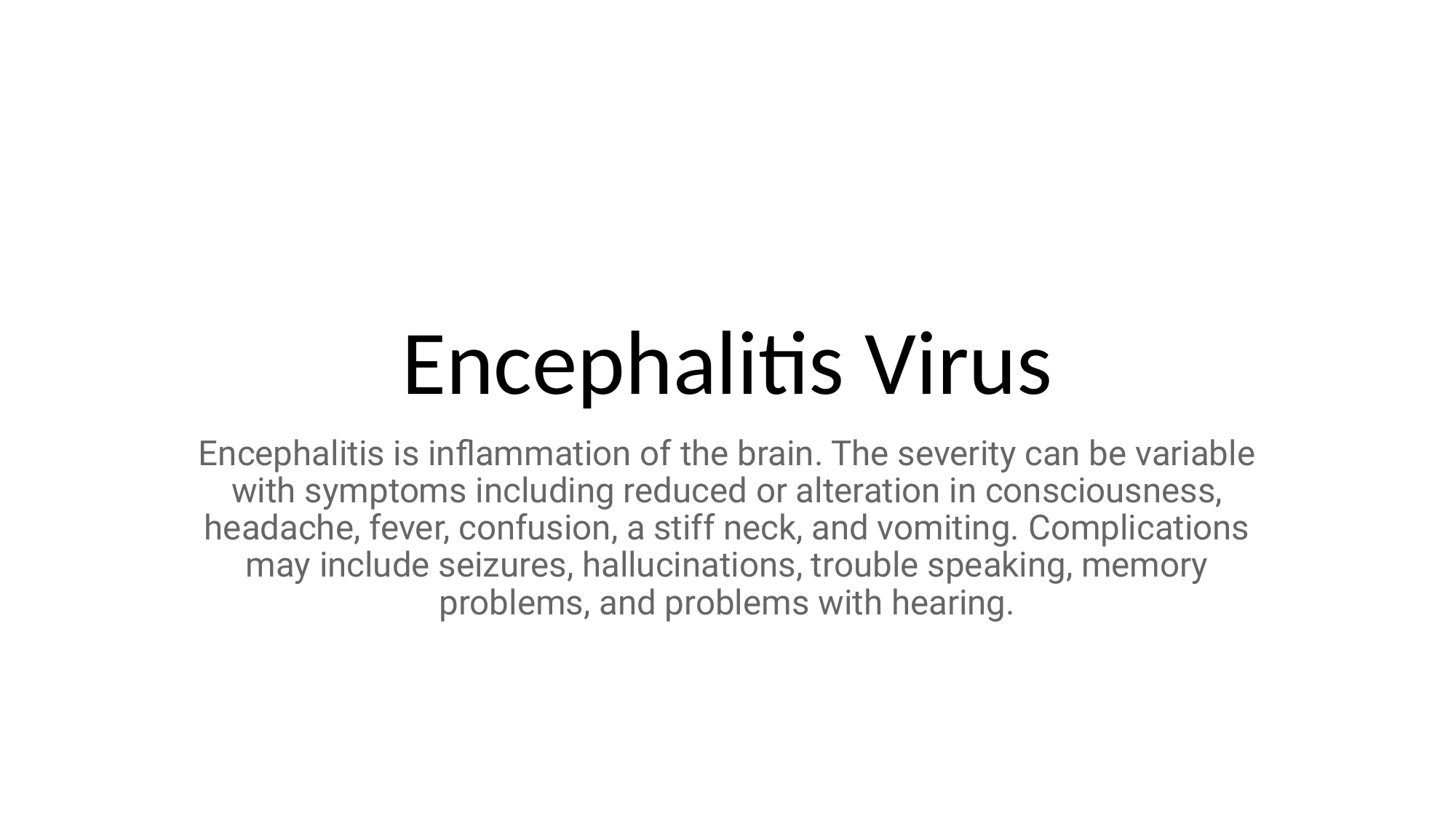

# Encephalitis Virus
Encephalitis is inflammation of the brain. The severity can be variable with symptoms including reduced or alteration in consciousness, headache, fever, confusion, a stiff neck, and vomiting. Complications may include seizures, hallucinations, trouble speaking, memory problems, and problems with hearing.